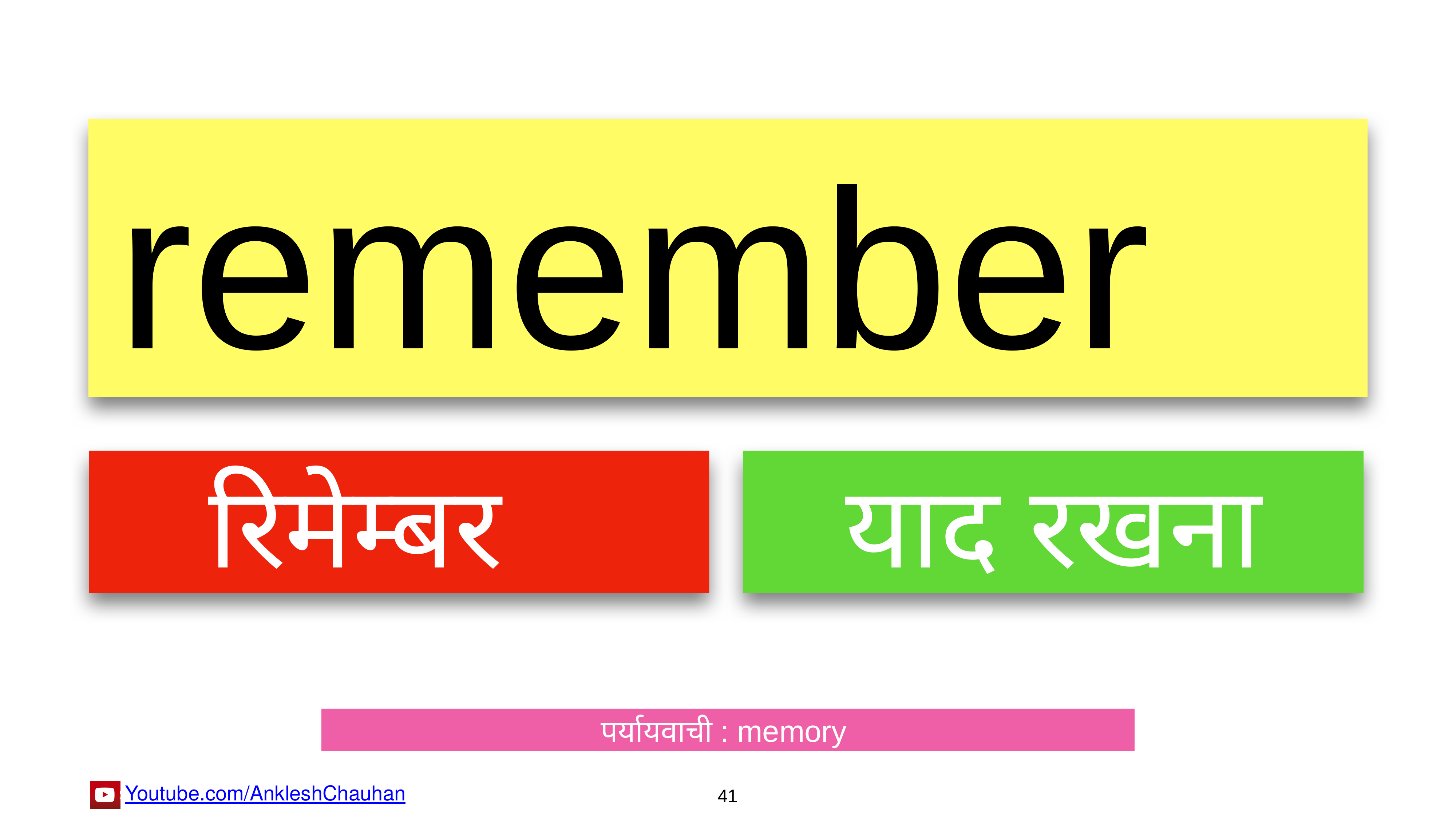

remember
रिमेम्बर
याद रखना
पर्यायवाची : memory
41